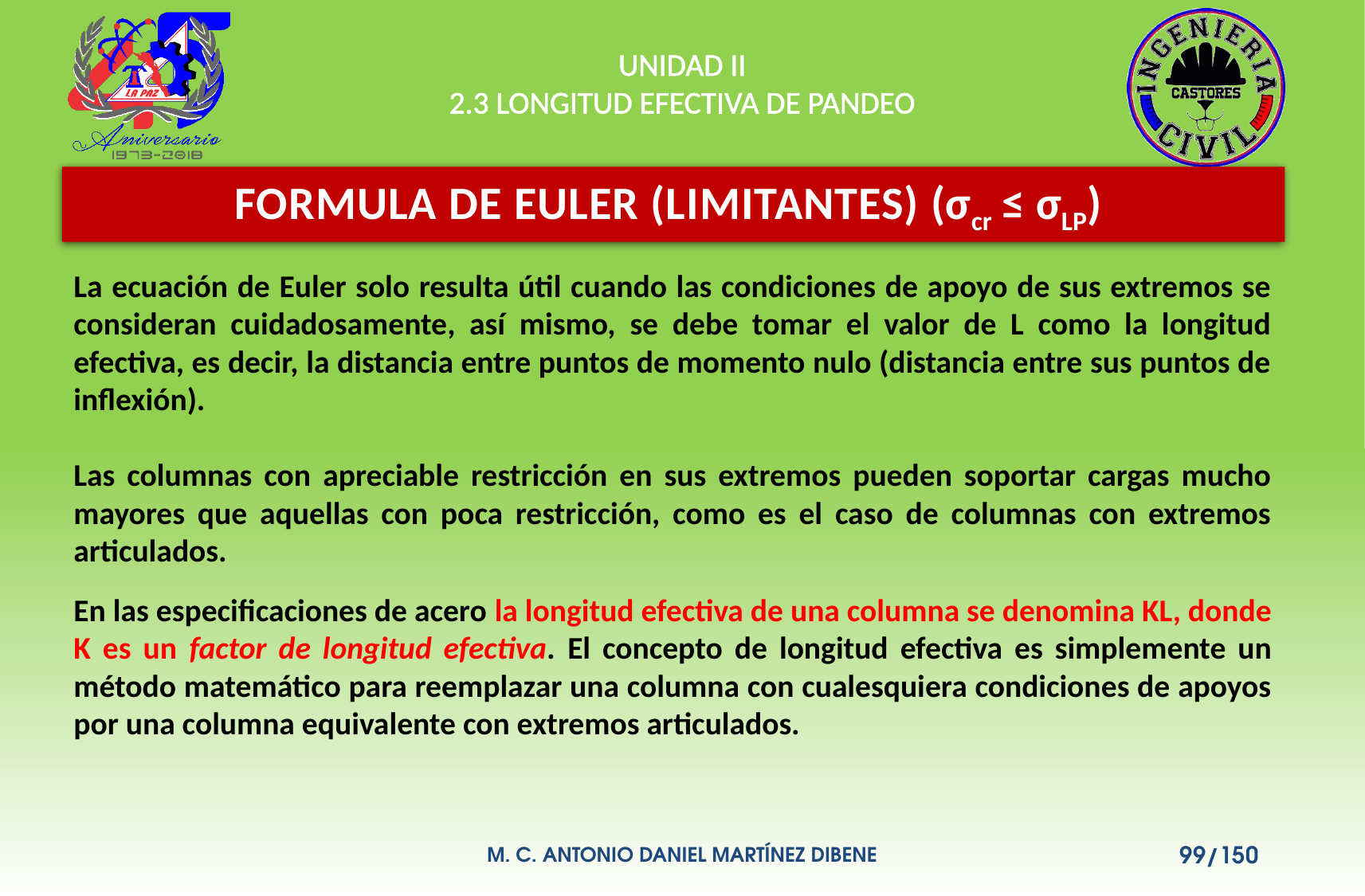

UNIDAD II
2.3 LONGITUD EFECTIVA DE PANDEO
FORMULA DE EULER (LIMITANTES) (σcr ≤ σLP)
La ecuación de Euler solo resulta útil cuando las condiciones de apoyo de sus extremos se consideran cuidadosamente, así mismo, se debe tomar el valor de L como la longitud efectiva, es decir, la distancia entre puntos de momento nulo (distancia entre sus puntos de inflexión).

Las columnas con apreciable restricción en sus extremos pueden soportar cargas mucho mayores que aquellas con poca restricción, como es el caso de columnas con extremos articulados.
En las especificaciones de acero la longitud efectiva de una columna se denomina KL, donde K es un factor de longitud efectiva. El concepto de longitud efectiva es simplemente un método matemático para reemplazar una columna con cualesquiera condiciones de apoyos por una columna equivalente con extremos articulados.
M. C. ANTONIO DANIEL MARTÍNEZ DIBENE
99/150